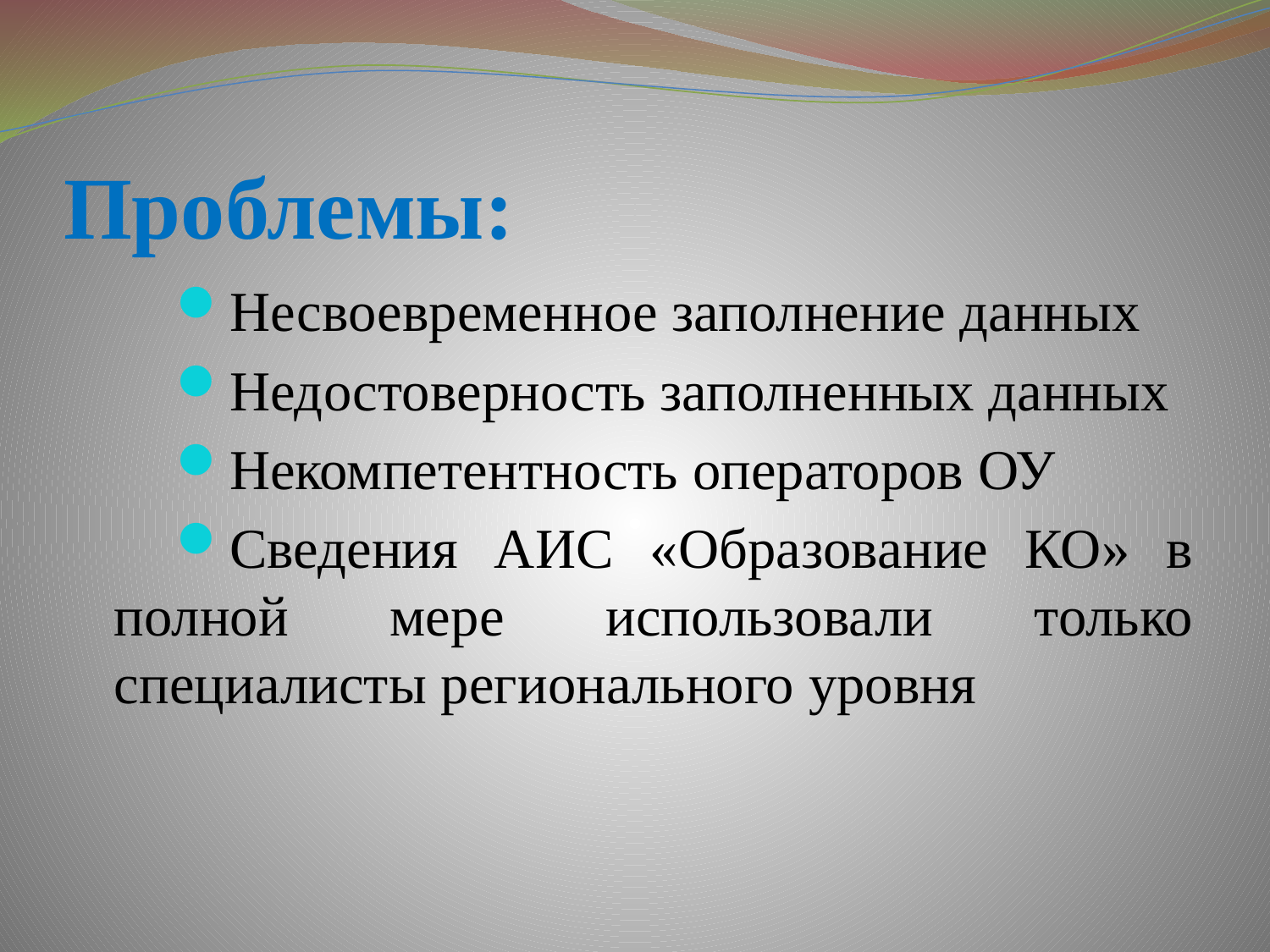

# Проблемы:
Несвоевременное заполнение данных
Недостоверность заполненных данных
Некомпетентность операторов ОУ
Сведения АИС «Образование КО» в полной мере использовали только специалисты регионального уровня